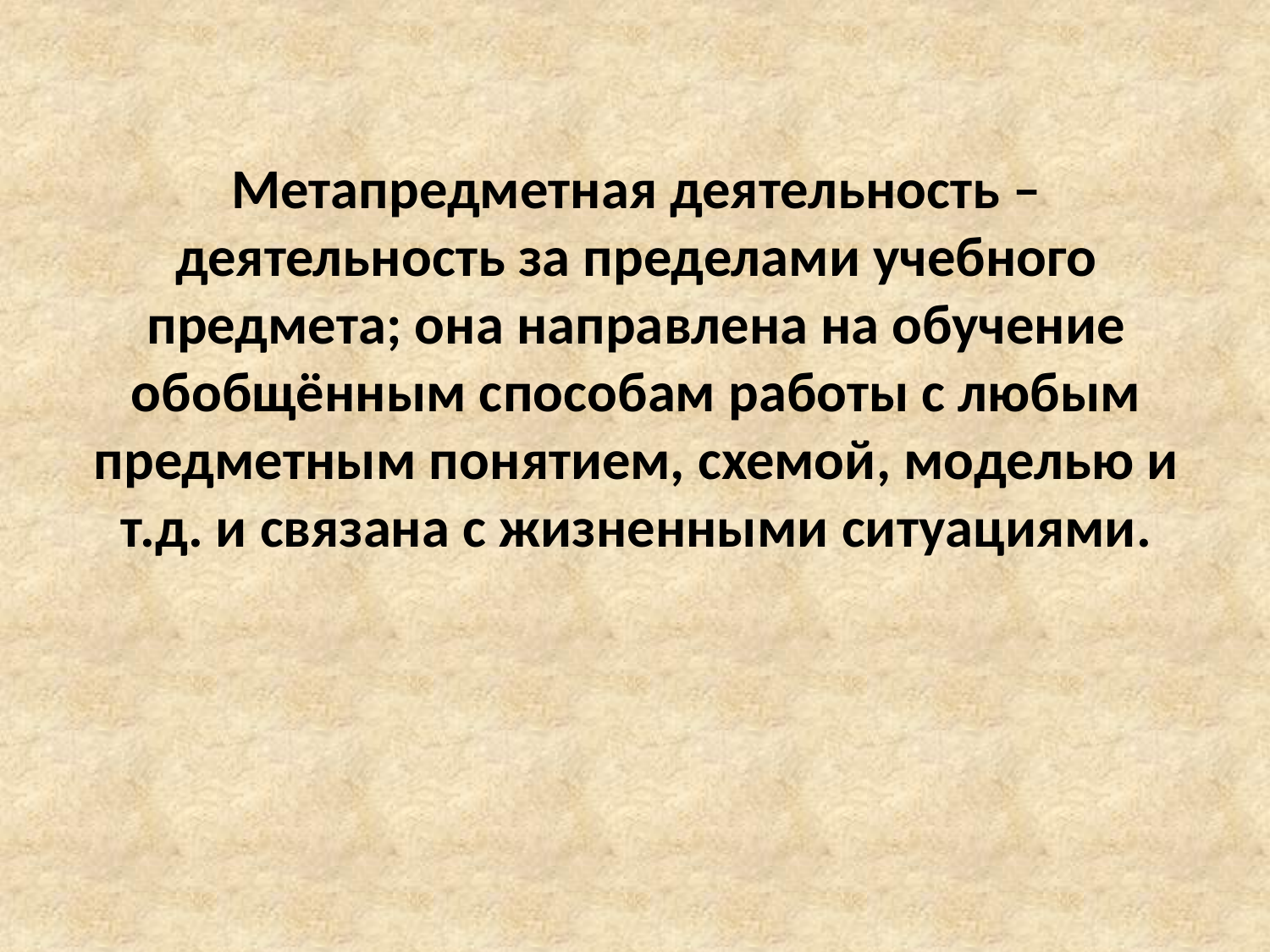

Метапредметная деятельность – деятельность за пределами учебного предмета; она направлена на обучение обобщённым способам работы с любым предметным понятием, схемой, моделью и т.д. и связана с жизненными ситуациями.